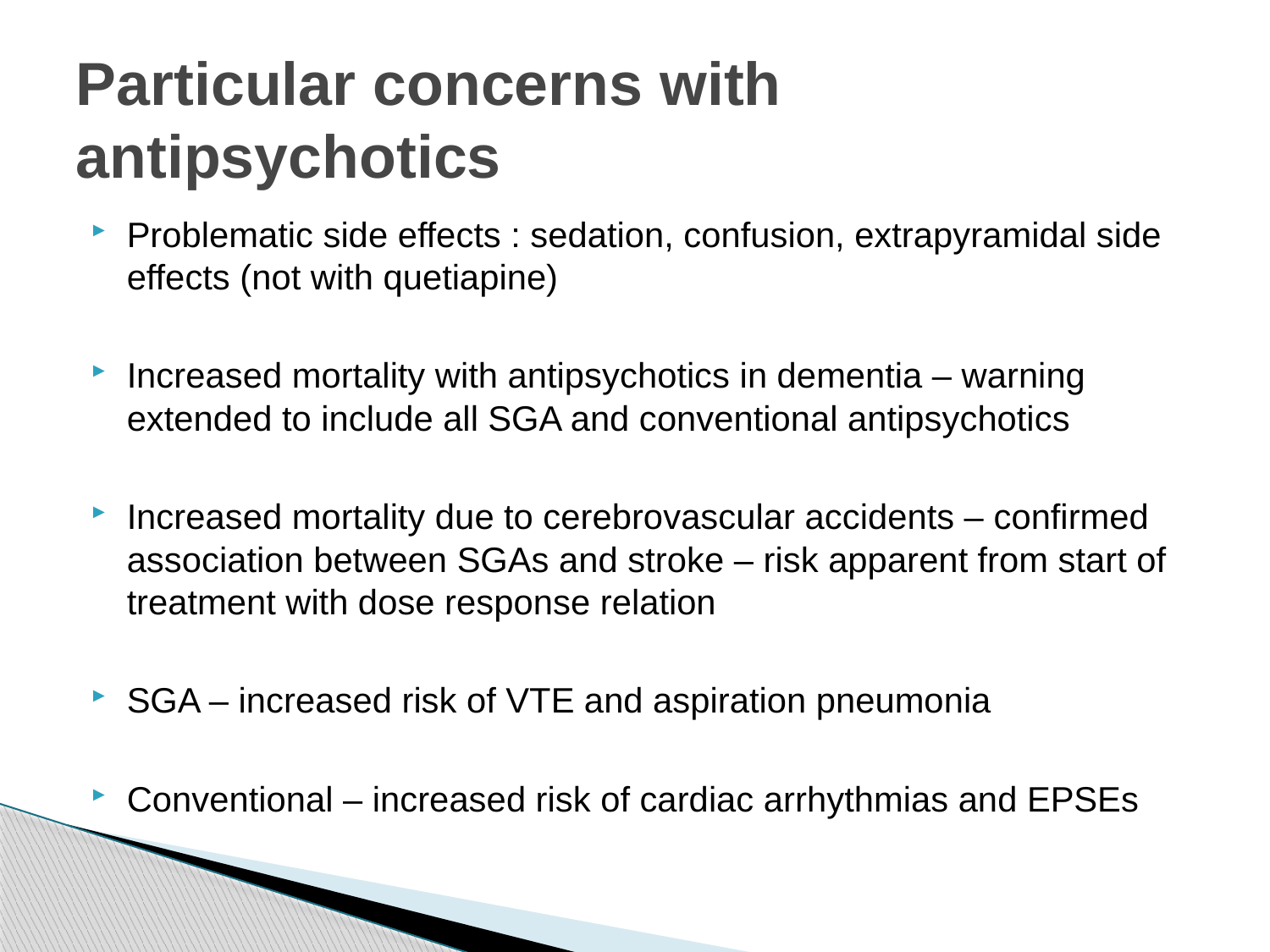

# Particular concerns with antipsychotics
Problematic side effects : sedation, confusion, extrapyramidal side effects (not with quetiapine)

Increased mortality with antipsychotics in dementia – warning extended to include all SGA and conventional antipsychotics

Increased mortality due to cerebrovascular accidents – confirmed association between SGAs and stroke – risk apparent from start of treatment with dose response relation

SGA – increased risk of VTE and aspiration pneumonia

Conventional – increased risk of cardiac arrhythmias and EPSEs